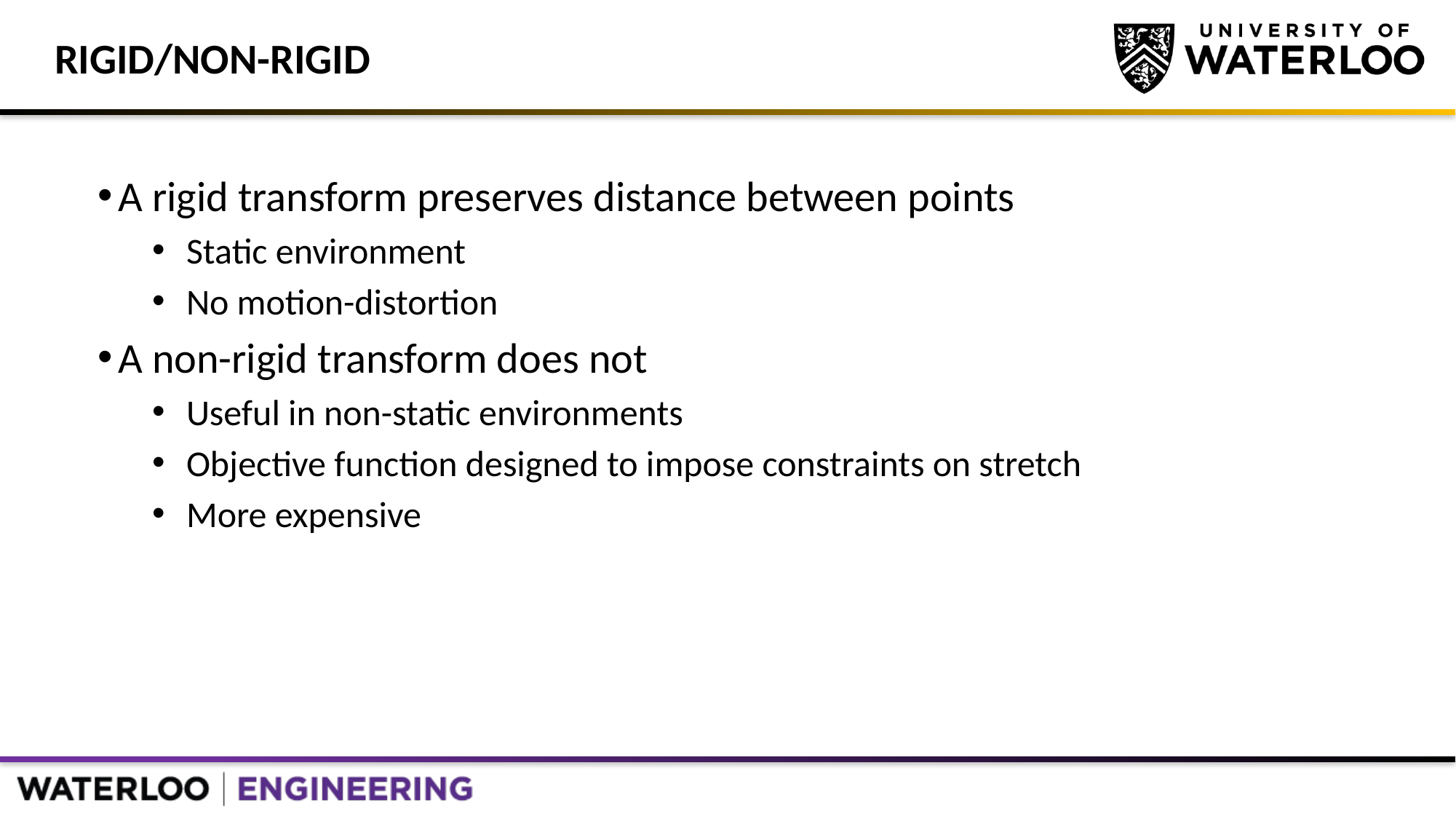

# Rigid/Non-Rigid
A rigid transform preserves distance between points
Static environment
No motion-distortion
A non-rigid transform does not
Useful in non-static environments
Objective function designed to impose constraints on stretch
More expensive